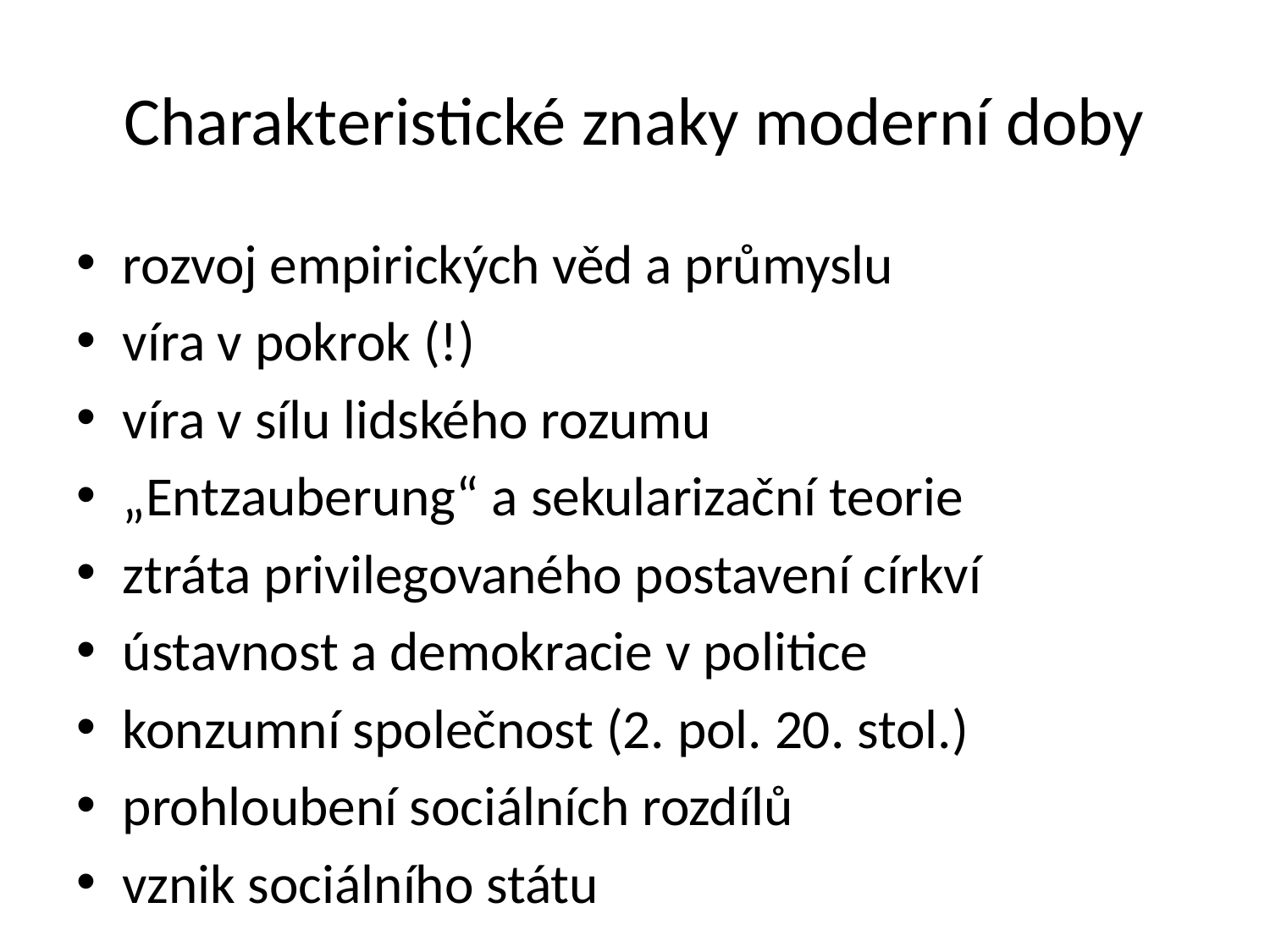

# Charakteristické znaky moderní doby
rozvoj empirických věd a průmyslu
víra v pokrok (!)
víra v sílu lidského rozumu
„Entzauberung“ a sekularizační teorie
ztráta privilegovaného postavení církví
ústavnost a demokracie v politice
konzumní společnost (2. pol. 20. stol.)
prohloubení sociálních rozdílů
vznik sociálního státu